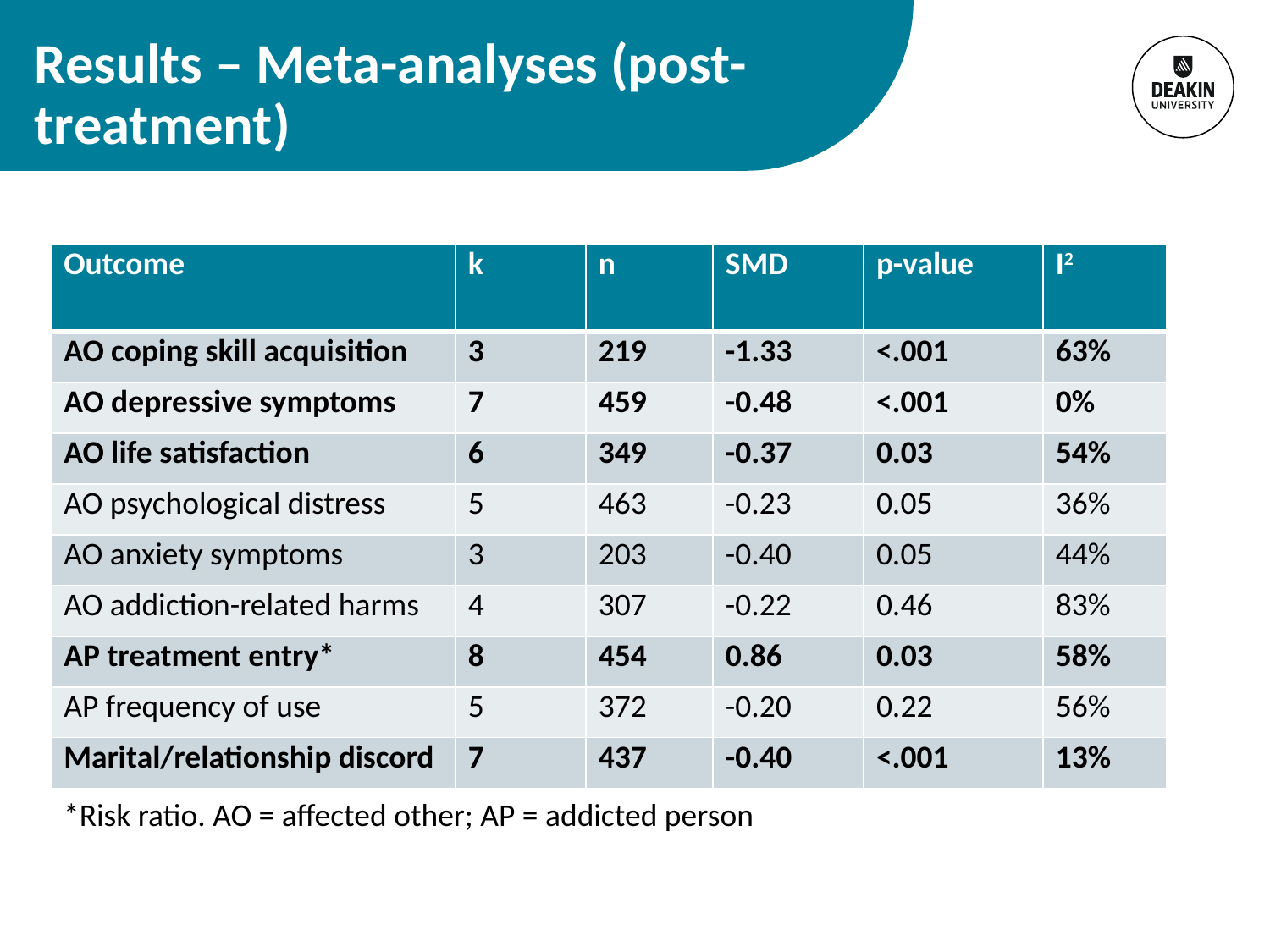

# Results – Meta-analyses (post-treatment)
| Outcome | k | n | SMD | p-value | I2 |
| --- | --- | --- | --- | --- | --- |
| AO coping skill acquisition | 3 | 219 | -1.33 | <.001 | 63% |
| AO depressive symptoms | 7 | 459 | -0.48 | <.001 | 0% |
| AO life satisfaction | 6 | 349 | -0.37 | 0.03 | 54% |
| AO psychological distress | 5 | 463 | -0.23 | 0.05 | 36% |
| AO anxiety symptoms | 3 | 203 | -0.40 | 0.05 | 44% |
| AO addiction-related harms | 4 | 307 | -0.22 | 0.46 | 83% |
| AP treatment entry\* | 8 | 454 | 0.86 | 0.03 | 58% |
| AP frequency of use | 5 | 372 | -0.20 | 0.22 | 56% |
| Marital/relationship discord | 7 | 437 | -0.40 | <.001 | 13% |
*Risk ratio. AO = affected other; AP = addicted person